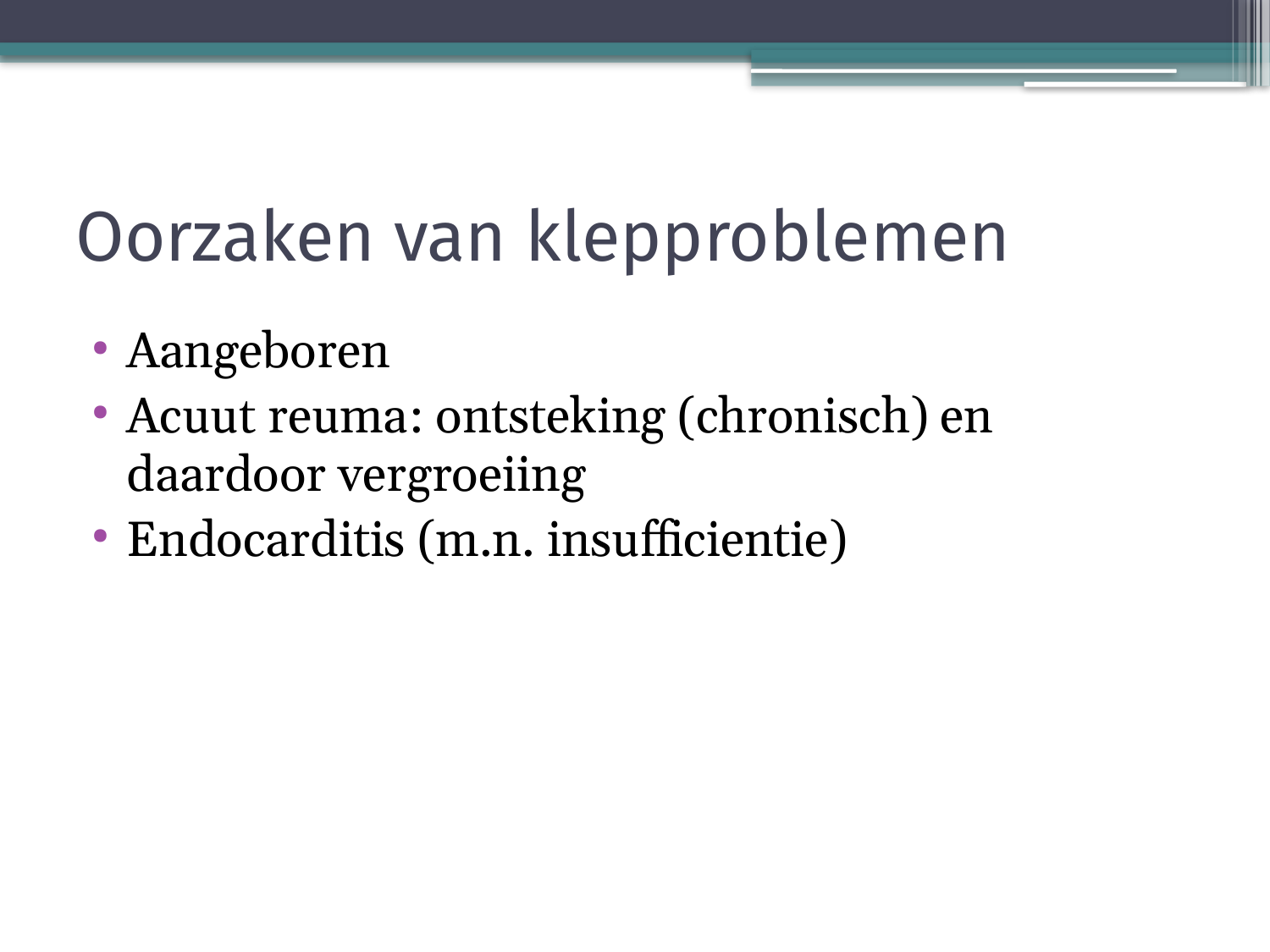

# Oorzaken van klepproblemen
Aangeboren
Acuut reuma: ontsteking (chronisch) en daardoor vergroeiing
Endocarditis (m.n. insufficientie)